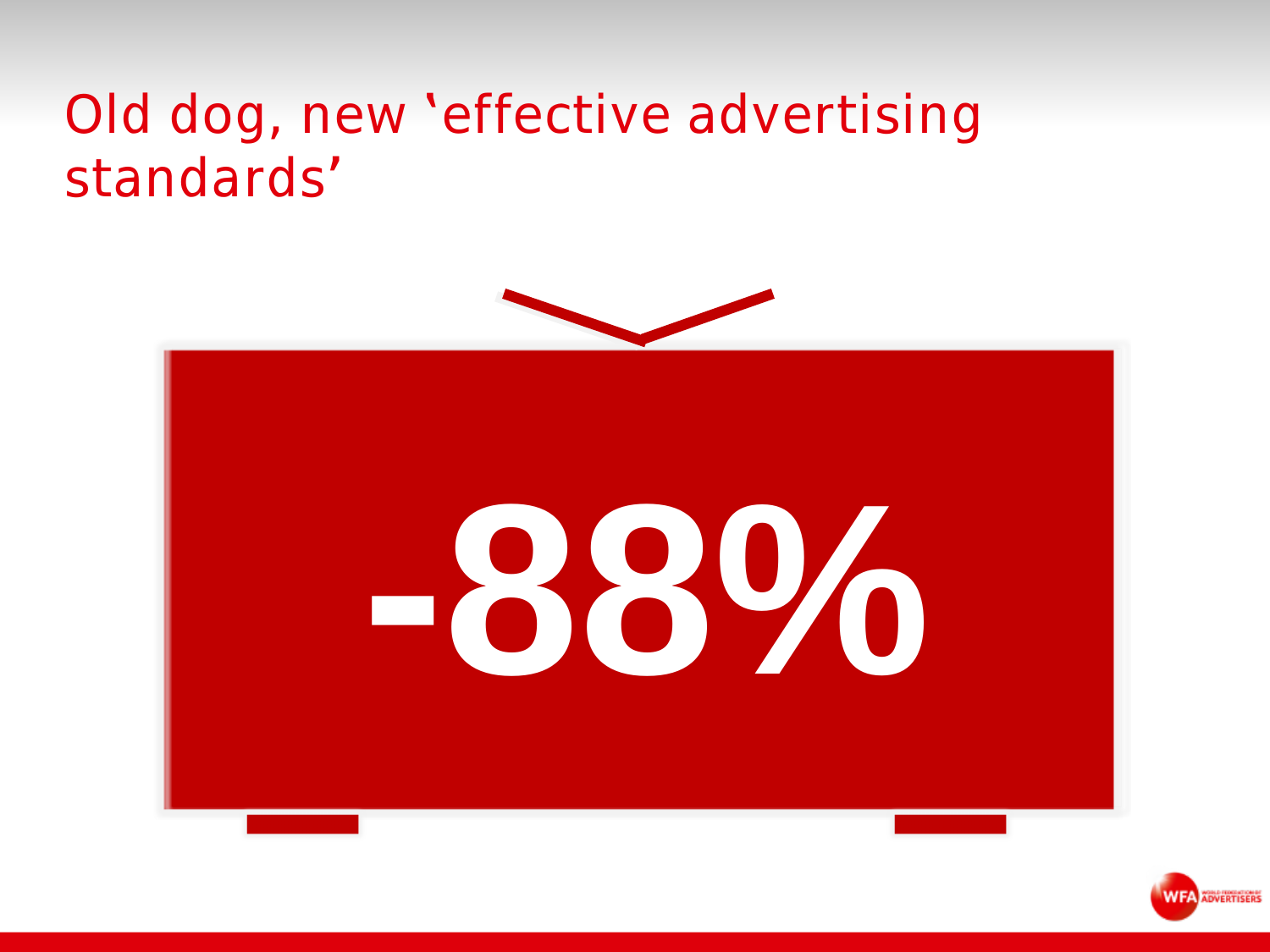

# Old dog, new ‘effective advertising standards’

-88%